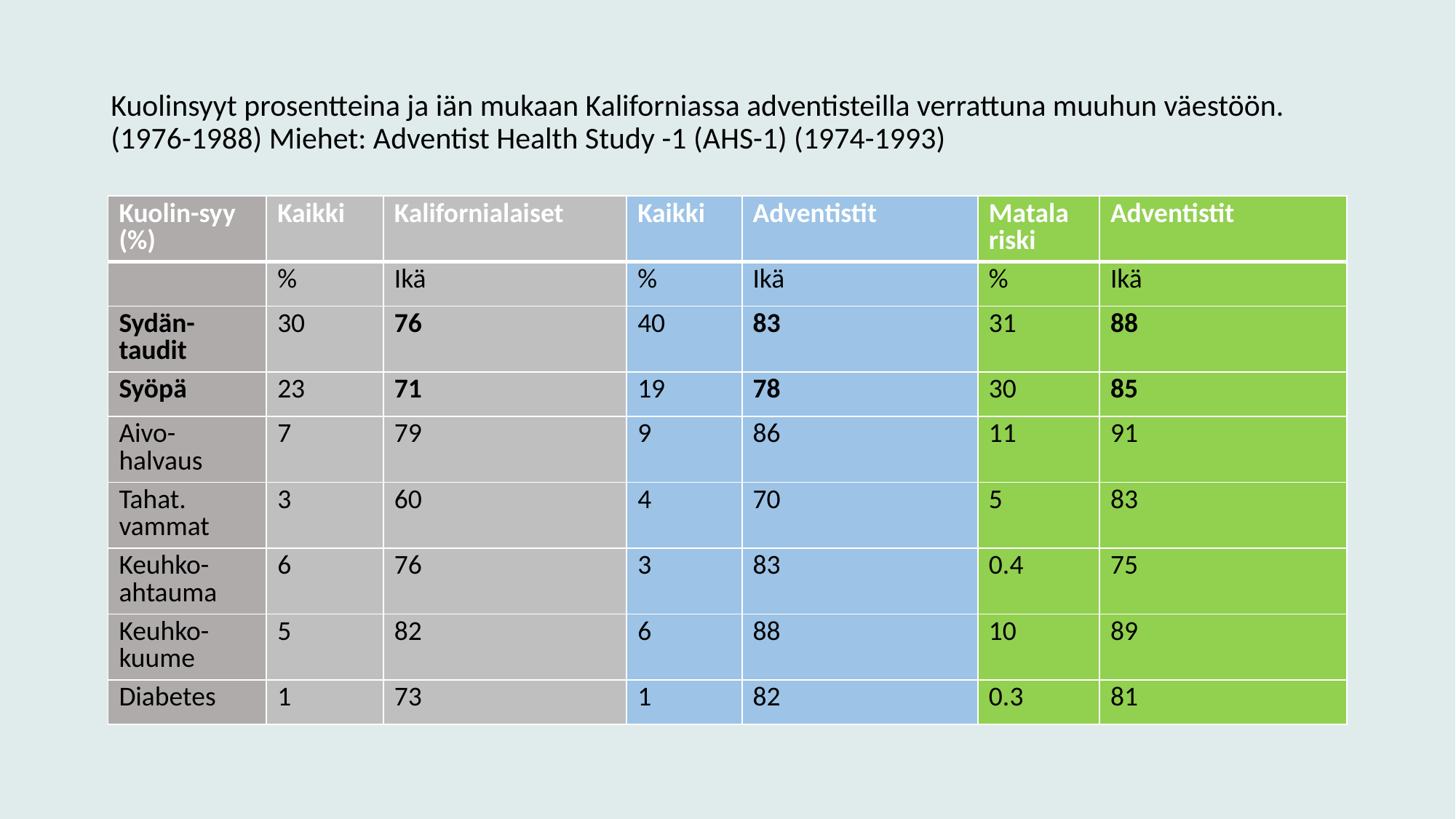

# Kuolinsyyt prosentteina ja iän mukaan Kaliforniassa adventisteilla verrattuna muuhun väestöön.  (1976-1988) Miehet: Adventist Health Study -1 (AHS-1) (1974-1993)
| Kuolin-syy (%) | Kaikki | Kalifornialaiset | Kaikki | Adventistit | Matala riski | Adventistit |
| --- | --- | --- | --- | --- | --- | --- |
|  | % | Ikä | % | Ikä | % | Ikä |
| Sydän-taudit | 30 | 76 | 40 | 83 | 31 | 88 |
| Syöpä | 23 | 71 | 19 | 78 | 30 | 85 |
| Aivo-halvaus | 7 | 79 | 9 | 86 | 11 | 91 |
| Tahat. vammat | 3 | 60 | 4 | 70 | 5 | 83 |
| Keuhko-ahtauma | 6 | 76 | 3 | 83 | 0.4 | 75 |
| Keuhko-kuume | 5 | 82 | 6 | 88 | 10 | 89 |
| Diabetes | 1 | 73 | 1 | 82 | 0.3 | 81 |